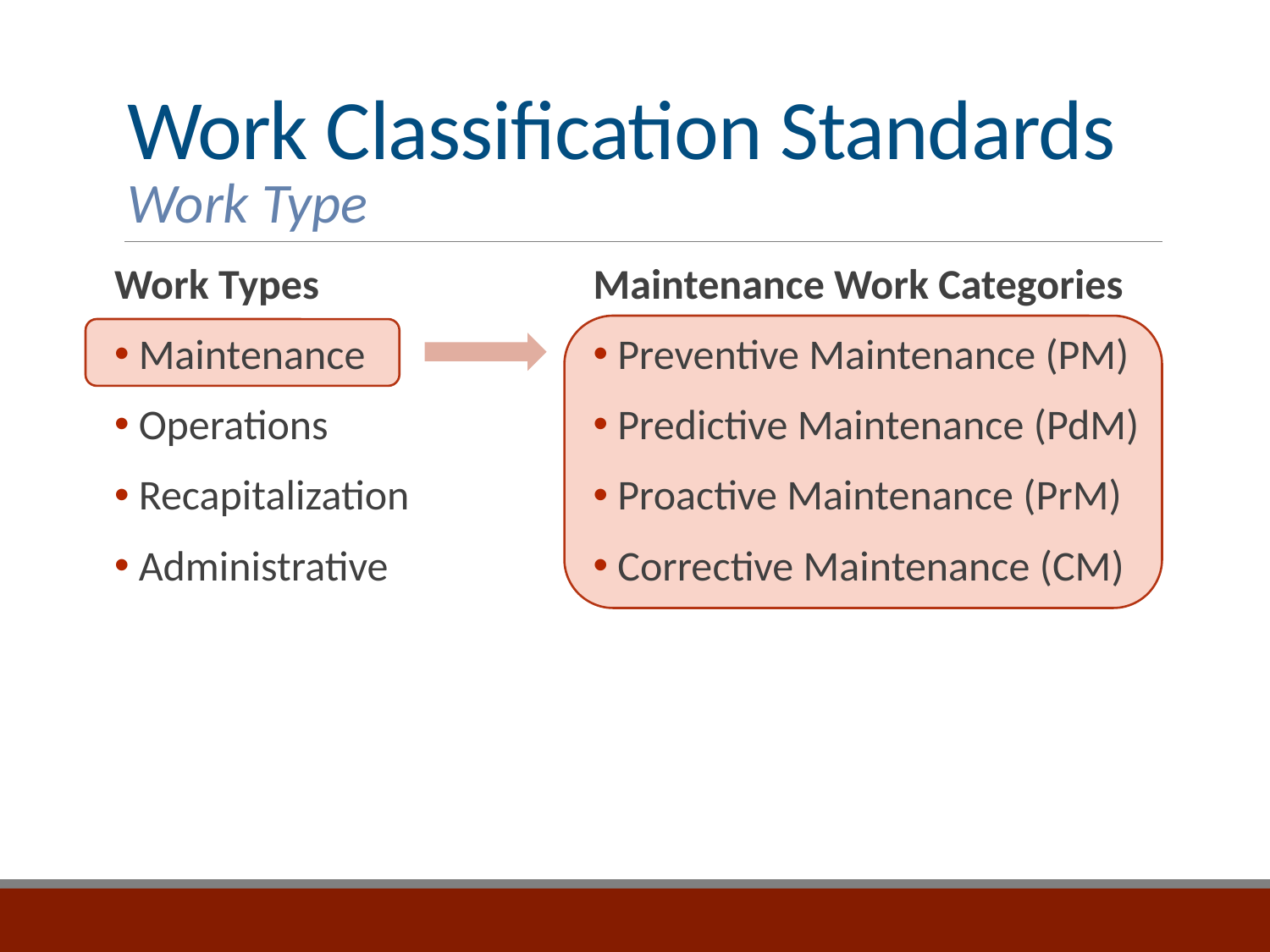

# Work Classification Standards Work Type
Work Types
 Maintenance
 Operations
 Recapitalization
 Administrative
Maintenance Work Categories
 Preventive Maintenance (PM)
 Predictive Maintenance (PdM)
 Proactive Maintenance (PrM)
 Corrective Maintenance (CM)